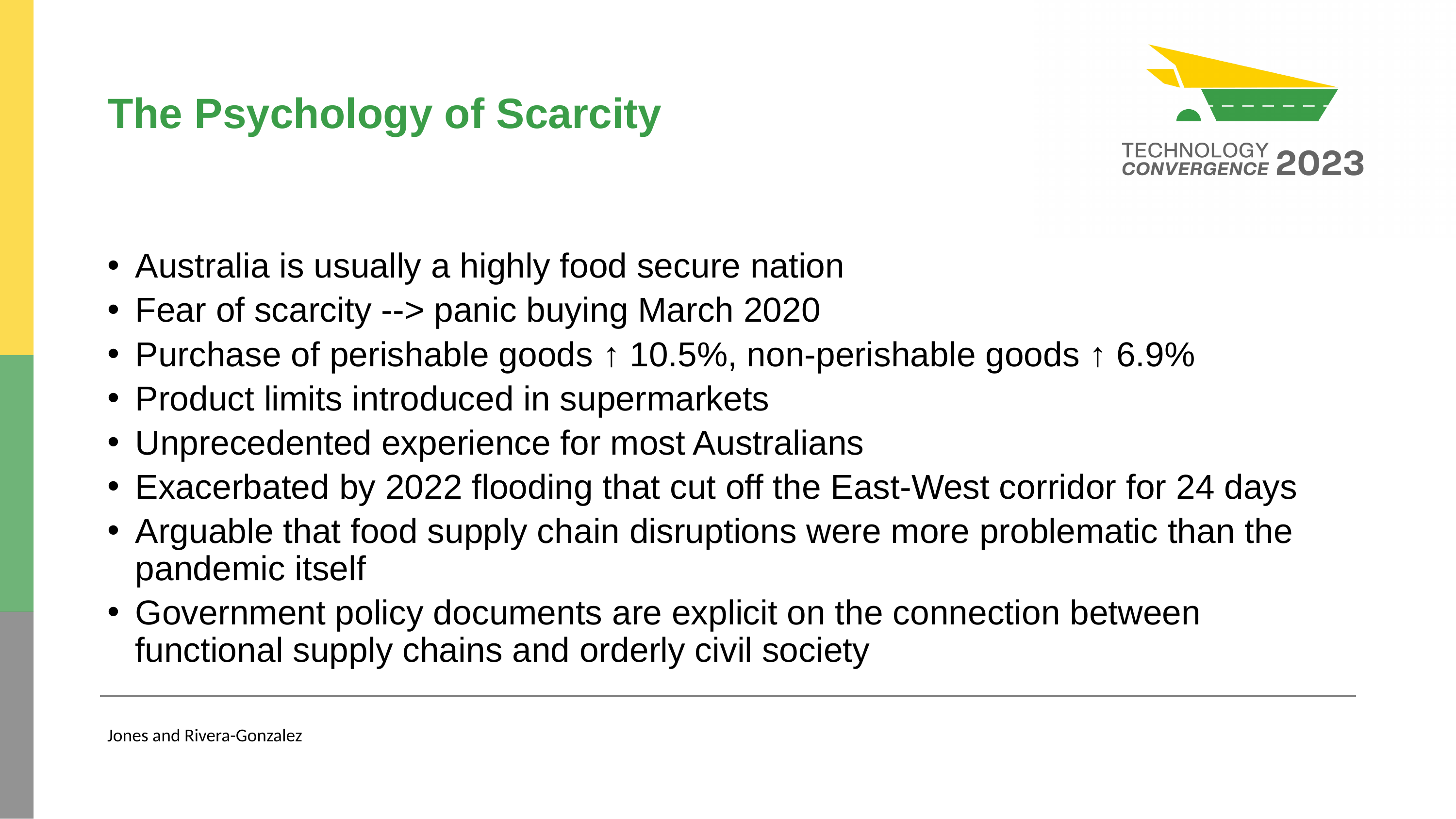

# The Psychology of Scarcity

Australia is usually a highly food secure nation
Fear of scarcity --> panic buying March 2020
Purchase of perishable goods ↑ 10.5%, non-perishable goods ↑ 6.9%
Product limits introduced in supermarkets
Unprecedented experience for most Australians
Exacerbated by 2022 flooding that cut off the East-West corridor for 24 days
Arguable that food supply chain disruptions were more problematic than the pandemic itself
Government policy documents are explicit on the connection between functional supply chains and orderly civil society

Jones and Rivera-Gonzalez